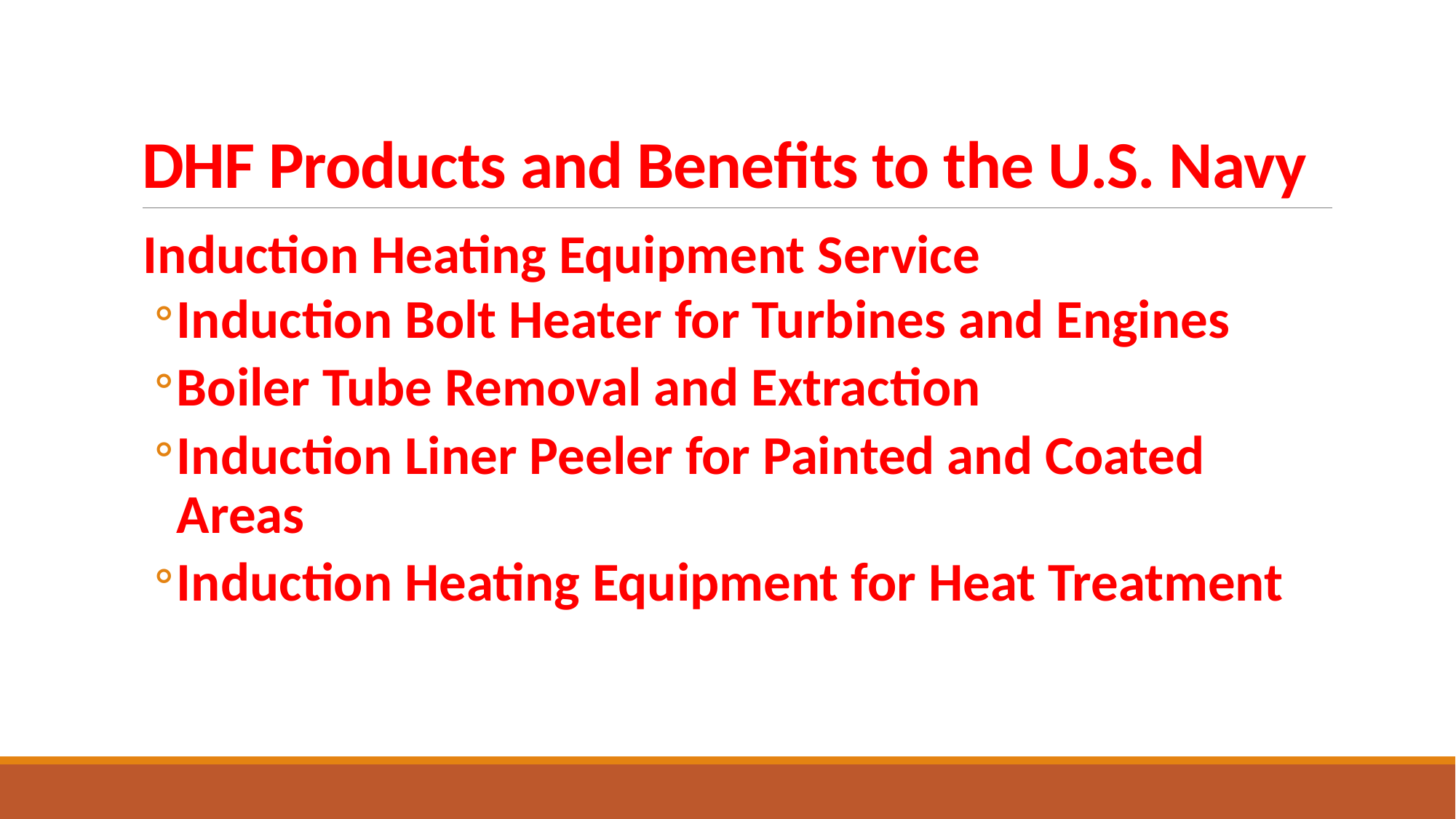

# DHF Products and Benefits to the U.S. Navy
Induction Heating Equipment Service
Induction Bolt Heater for Turbines and Engines
Boiler Tube Removal and Extraction
Induction Liner Peeler for Painted and Coated Areas
Induction Heating Equipment for Heat Treatment